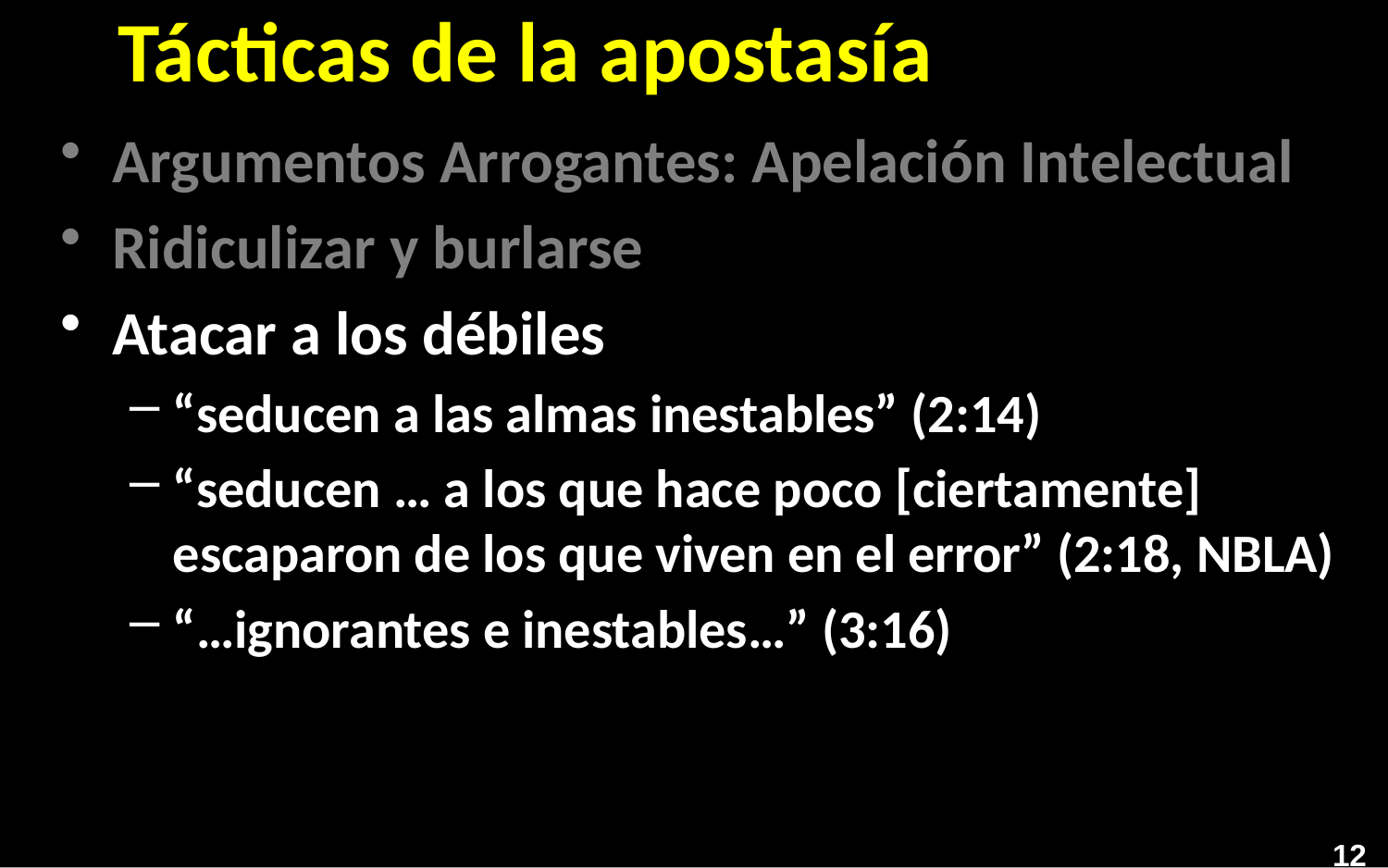

# Tácticas de la apostasía
Argumentos Arrogantes: Apelación Intelectual
Ridiculizar y burlarse
Atacar a los débiles
“seducen a las almas inestables” (2:14)
“seducen … a los que hace poco [ciertamente] escaparon de los que viven en el error” (2:18, NBLA)
“…ignorantes e inestables…” (3:16)
12